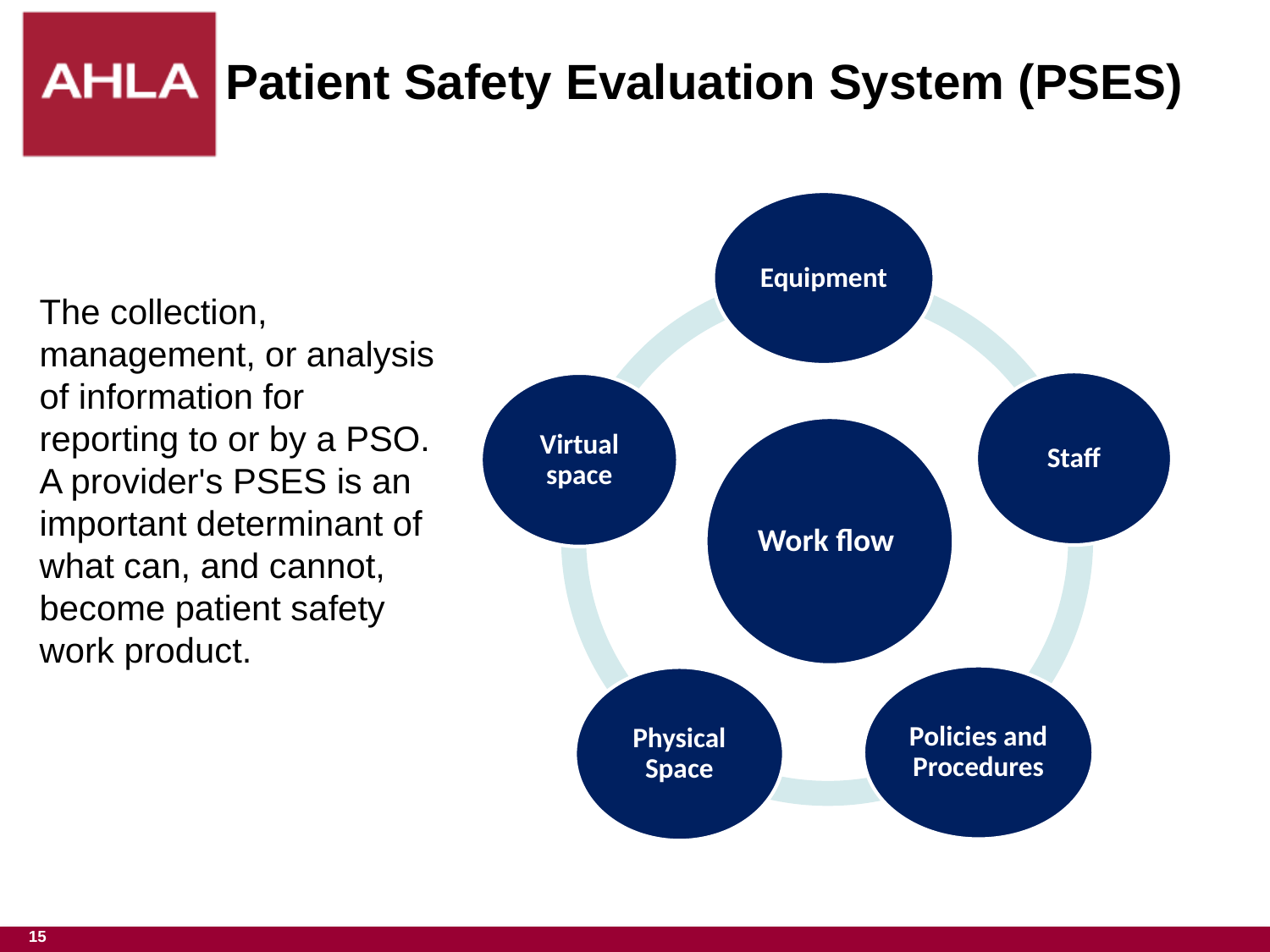

Patient Safety Evaluation System (PSES)

Work flow
Equipment
Staff
Policies and Procedures
Physical Space
Virtual space
The collection, management, or analysis of information for reporting to or by a PSO. A provider's PSES is an important determinant of what can, and cannot, become patient safety work product.